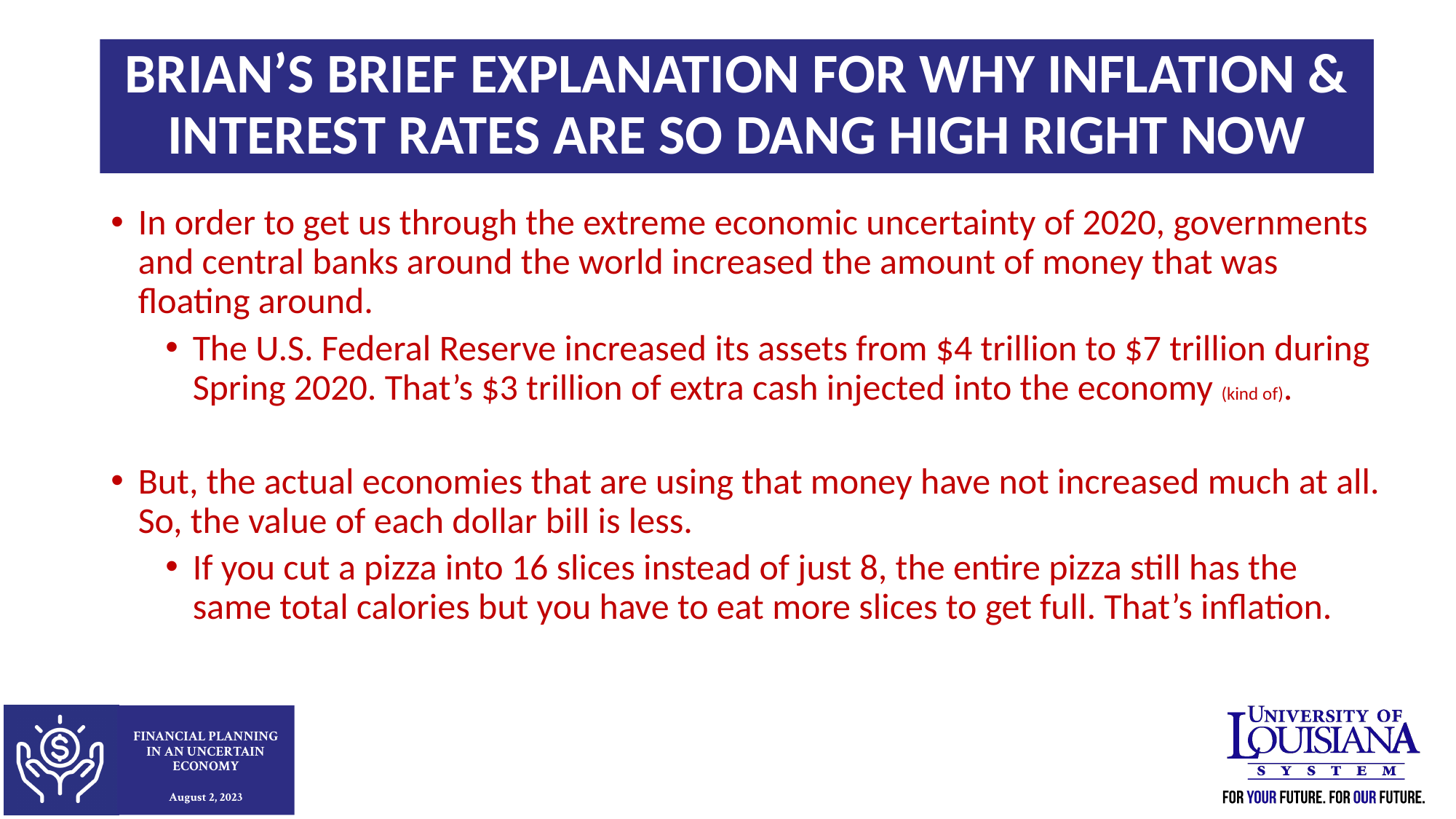

Brian’s Brief Explanation for Why Inflation & Interest Rates are So Dang High Right Now
In order to get us through the extreme economic uncertainty of 2020, governments and central banks around the world increased the amount of money that was floating around.
The U.S. Federal Reserve increased its assets from $4 trillion to $7 trillion during Spring 2020. That’s $3 trillion of extra cash injected into the economy (kind of).
But, the actual economies that are using that money have not increased much at all. So, the value of each dollar bill is less.
If you cut a pizza into 16 slices instead of just 8, the entire pizza still has the same total calories but you have to eat more slices to get full. That’s inflation.